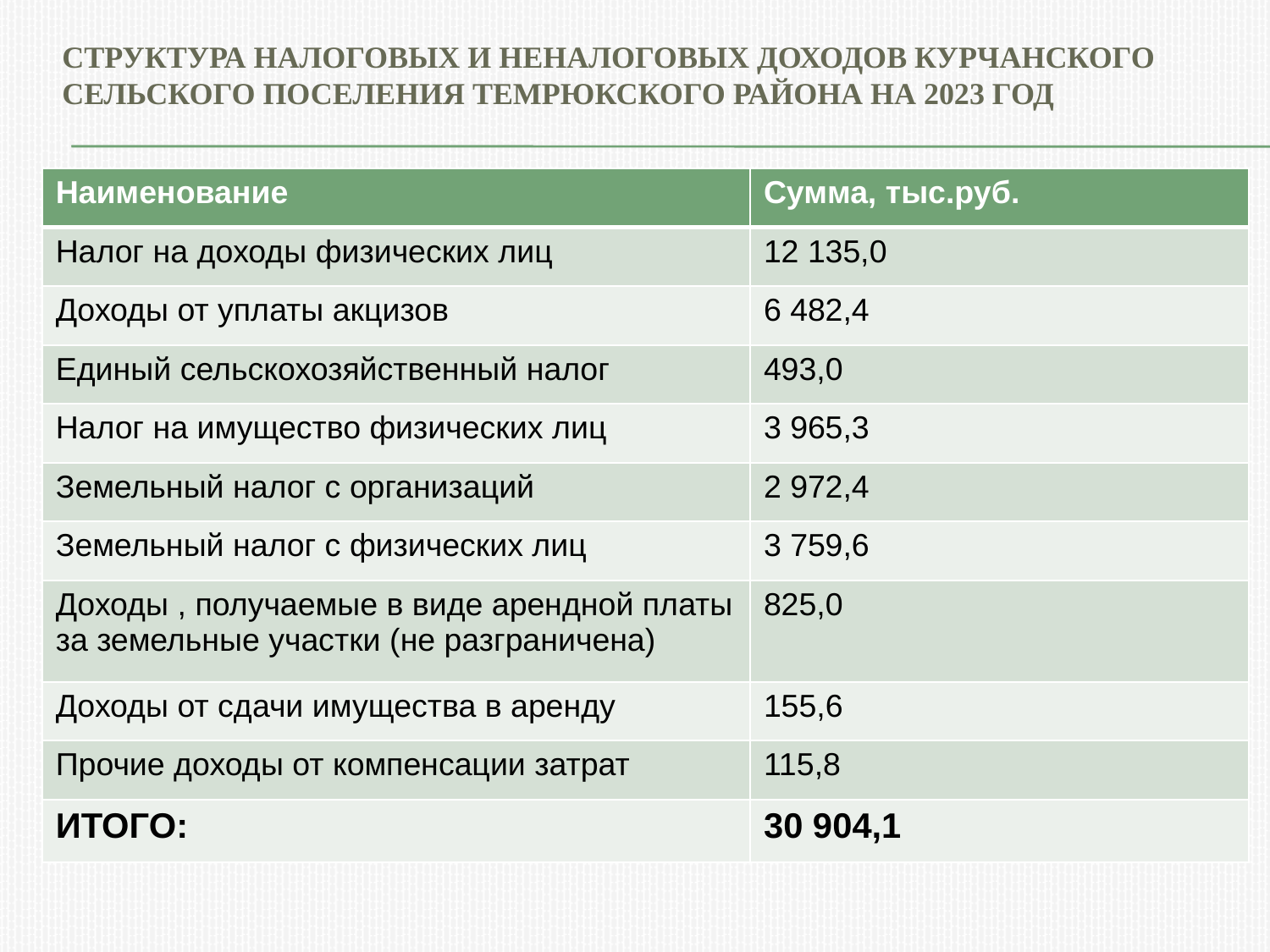

# Структура налоговых и неналоговых доходов Курчанского сельского поселения Темрюкского района на 2023 год
| Наименование | Сумма, тыс.руб. |
| --- | --- |
| Налог на доходы физических лиц | 12 135,0 |
| Доходы от уплаты акцизов | 6 482,4 |
| Единый сельскохозяйственный налог | 493,0 |
| Налог на имущество физических лиц | 3 965,3 |
| Земельный налог с организаций | 2 972,4 |
| Земельный налог с физических лиц | 3 759,6 |
| Доходы , получаемые в виде арендной платы за земельные участки (не разграничена) | 825,0 |
| Доходы от сдачи имущества в аренду | 155,6 |
| Прочие доходы от компенсации затрат | 115,8 |
| ИТОГО: | 30 904,1 |